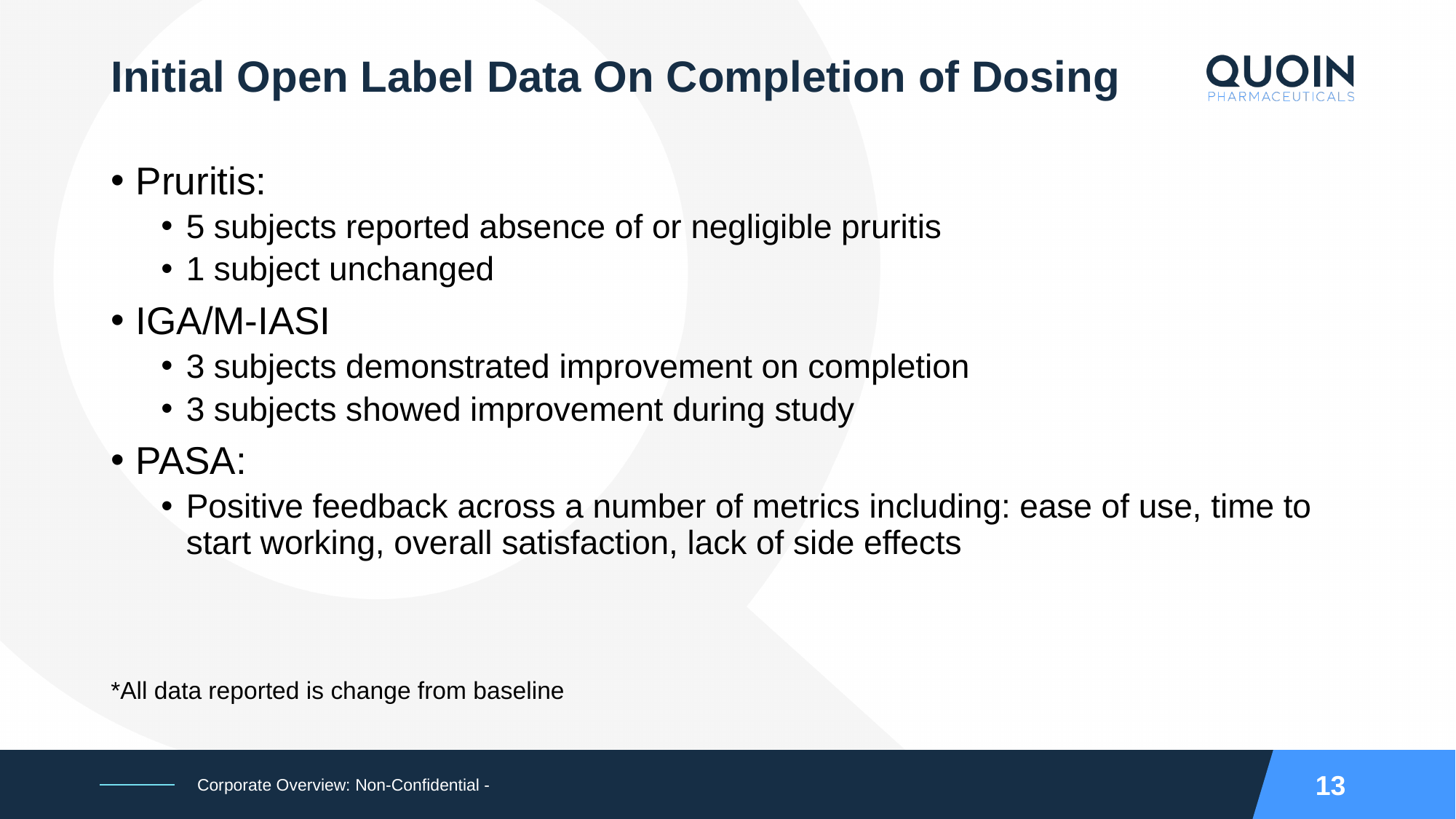

# Initial Open Label Data On Completion of Dosing
Pruritis:
5 subjects reported absence of or negligible pruritis
1 subject unchanged
IGA/M-IASI
3 subjects demonstrated improvement on completion
3 subjects showed improvement during study
PASA:
Positive feedback across a number of metrics including: ease of use, time to start working, overall satisfaction, lack of side effects

*All data reported is change from baseline
13